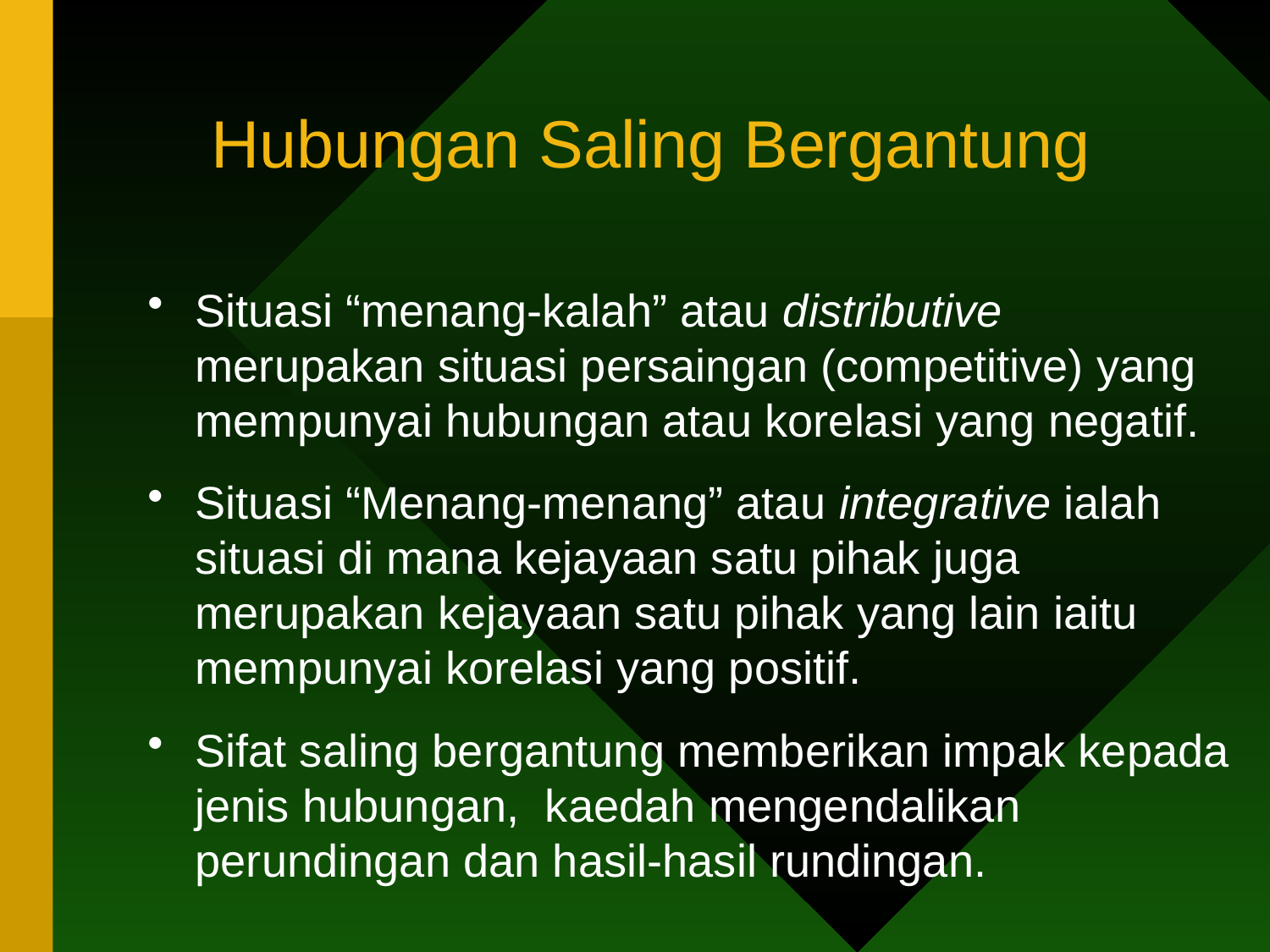

# Hubungan Saling Bergantung
Situasi “menang-kalah” atau distributive merupakan situasi persaingan (competitive) yang mempunyai hubungan atau korelasi yang negatif.
Situasi “Menang-menang” atau integrative ialah situasi di mana kejayaan satu pihak juga merupakan kejayaan satu pihak yang lain iaitu mempunyai korelasi yang positif.
Sifat saling bergantung memberikan impak kepada jenis hubungan,  kaedah mengendalikan perundingan dan hasil-hasil rundingan.